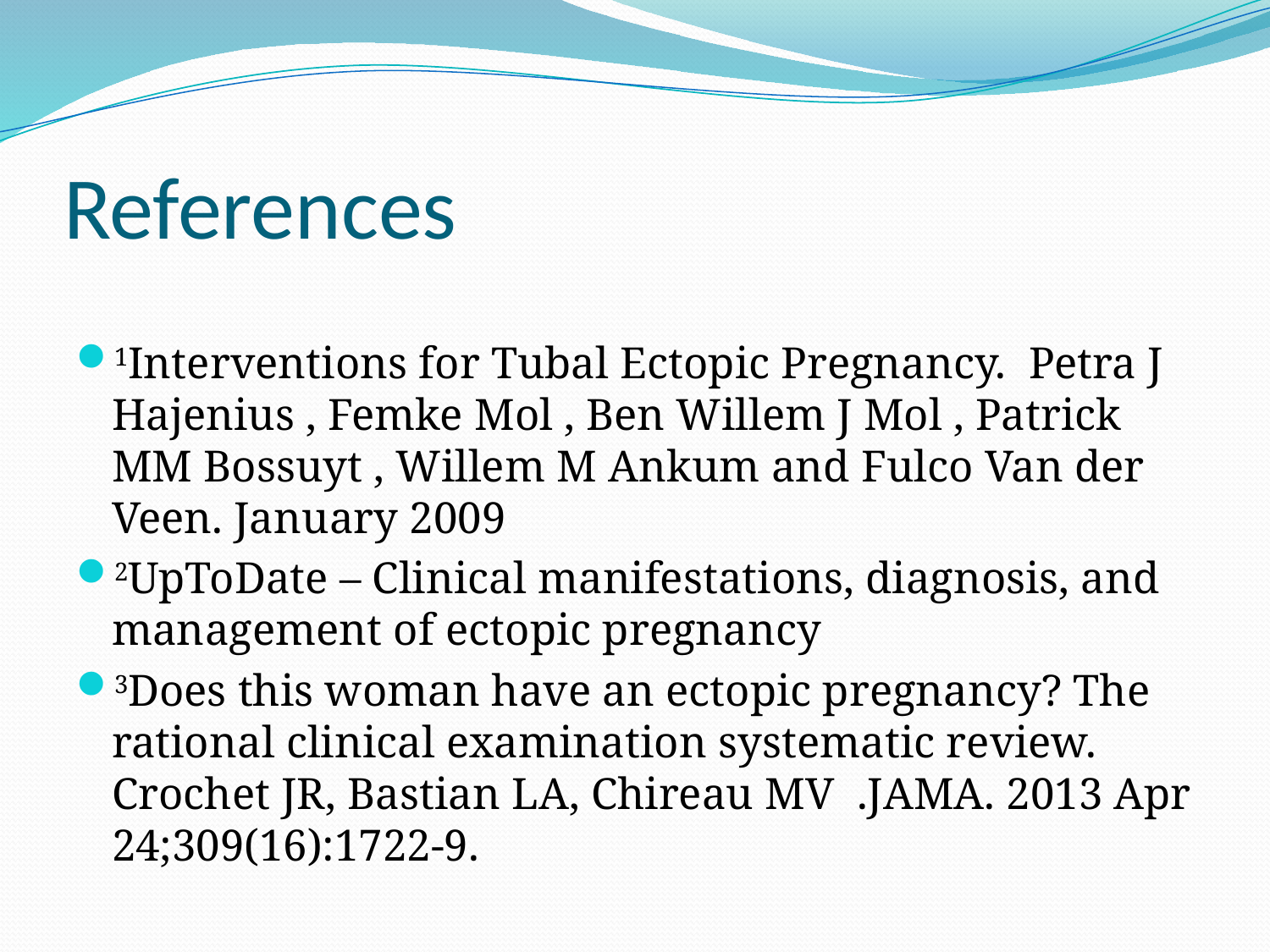

# References

1Interventions for Tubal Ectopic Pregnancy.  Petra J Hajenius , Femke Mol , Ben Willem J Mol , Patrick MM Bossuyt , Willem M Ankum and Fulco Van der Veen. January 2009
2UpToDate – Clinical manifestations, diagnosis, and management of ectopic pregnancy
3Does this woman have an ectopic pregnancy? The rational clinical examination systematic review.  Crochet JR, Bastian LA, Chireau MV  .JAMA. 2013 Apr 24;309(16):1722-9.